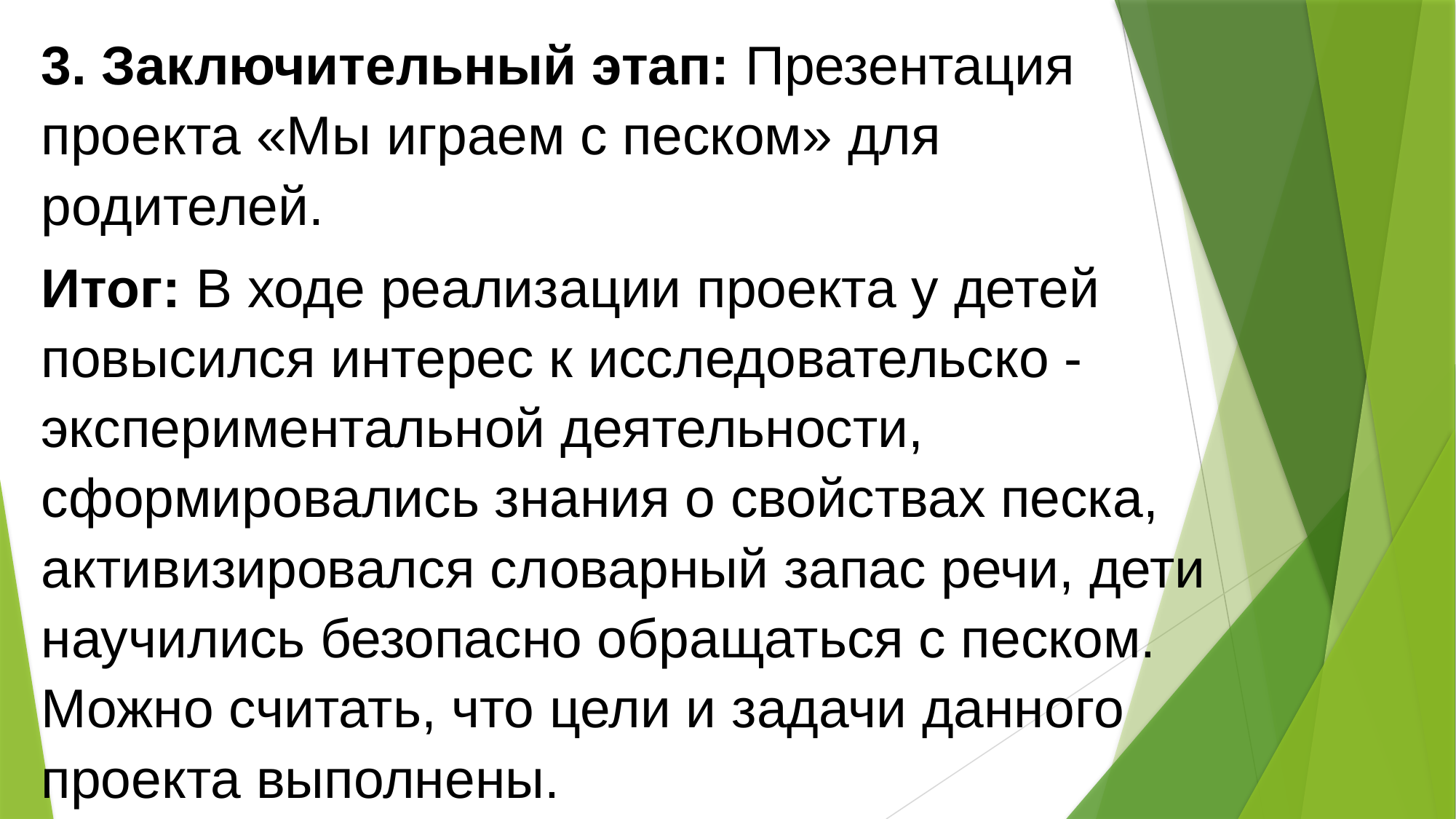

3. Заключительный этап: Презентация проекта «Мы играем с песком» для родителей.
Итог: В ходе реализации проекта у детей повысился интерес к исследовательско - экспериментальной деятельности, сформировались знания о свойствах песка, активизировался словарный запас речи, дети научились безопасно обращаться с песком. Можно считать, что цели и задачи данного проекта выполнены.